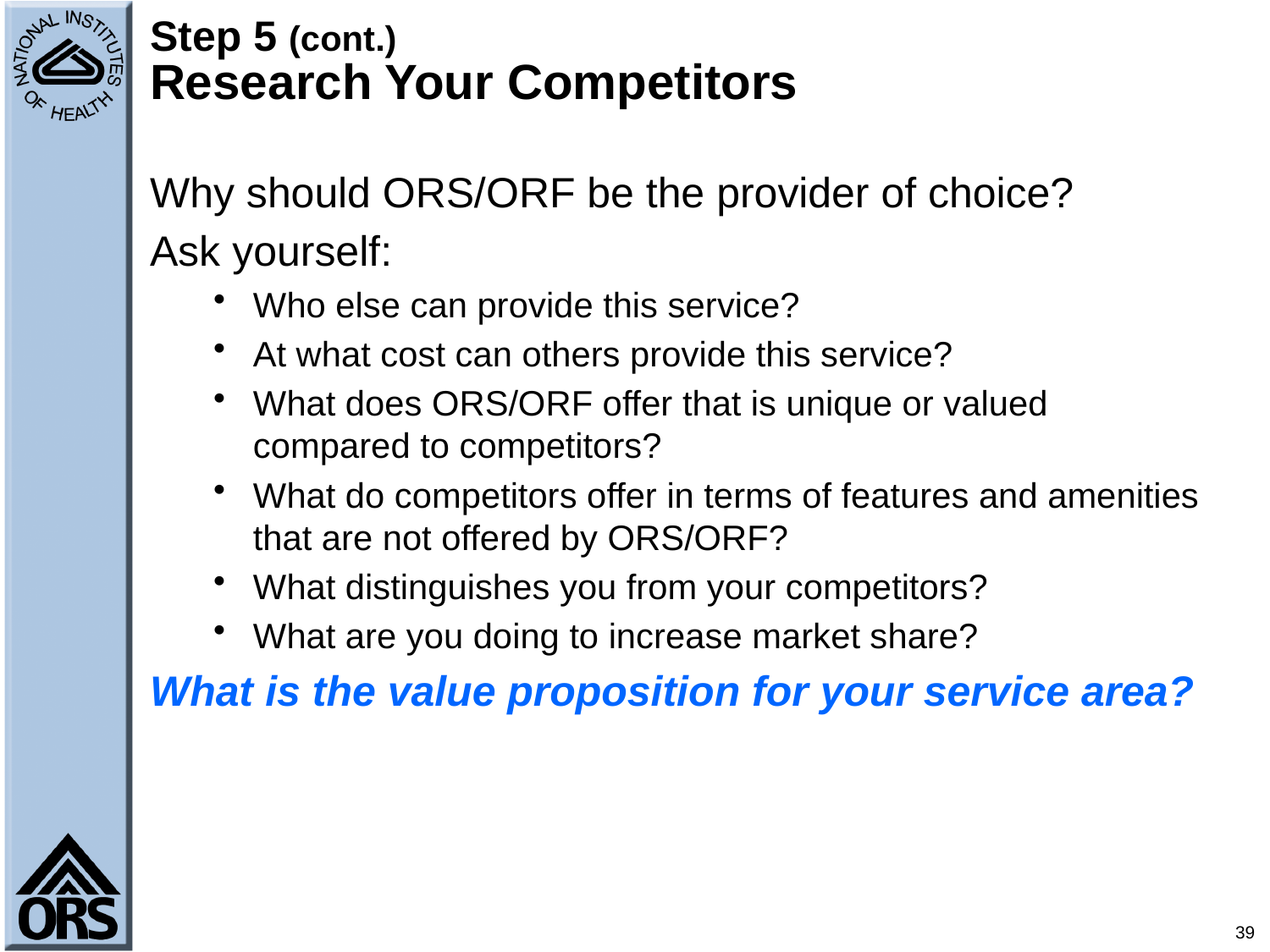

# Step 5 (cont.) Research Your Competitors
Why should ORS/ORF be the provider of choice?
Ask yourself:
Who else can provide this service?
At what cost can others provide this service?
What does ORS/ORF offer that is unique or valued compared to competitors?
What do competitors offer in terms of features and amenities that are not offered by ORS/ORF?
What distinguishes you from your competitors?
What are you doing to increase market share?
What is the value proposition for your service area?
39